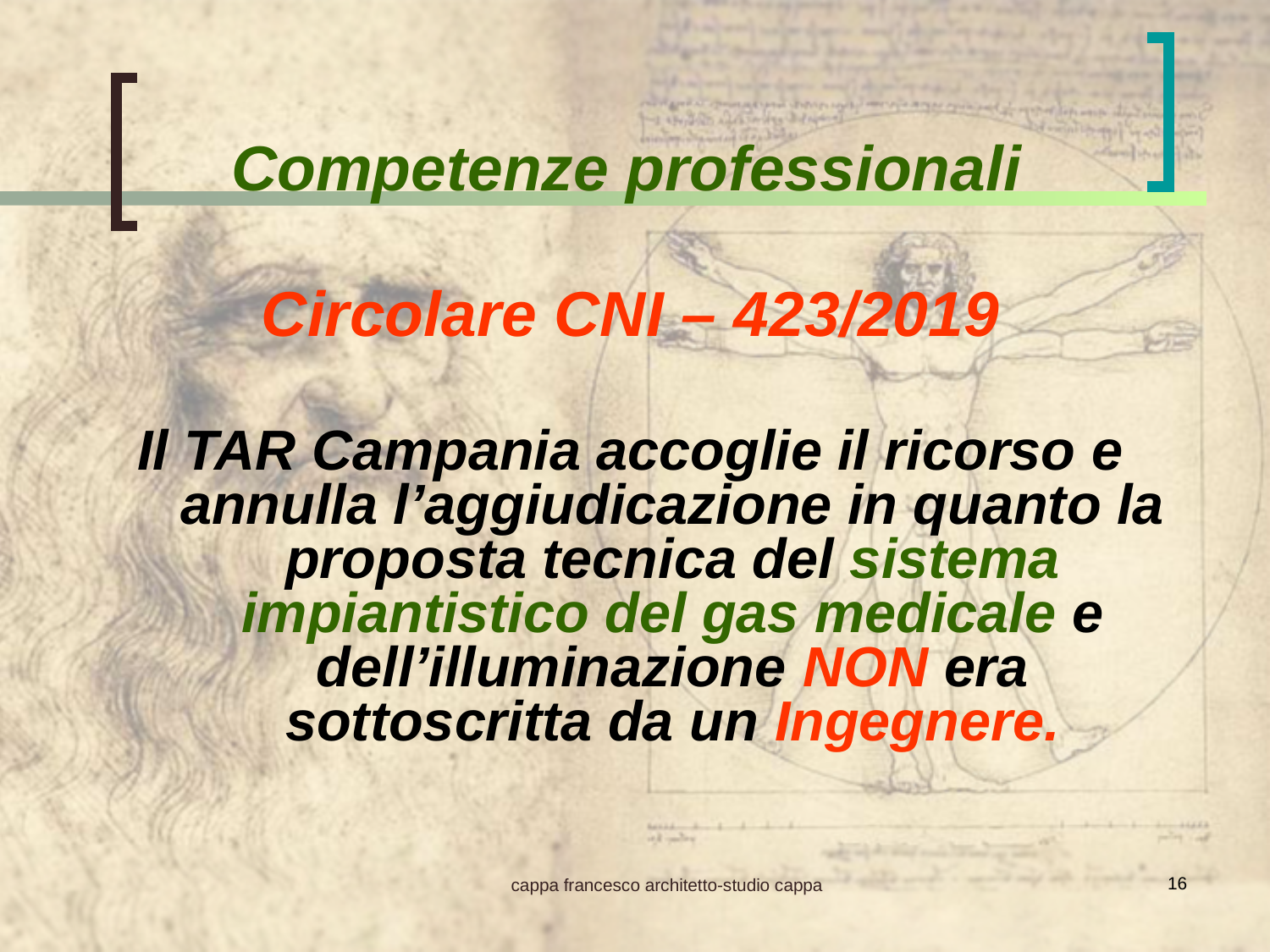

Competenze professionali
Circolare CNI – 423/2019

Il TAR Campania accoglie il ricorso e annulla l’aggiudicazione in quanto la proposta tecnica del sistema impiantistico del gas medicale e dell’illuminazione NON era sottoscritta da un Ingegnere.

16
cappa francesco architetto-studio cappa